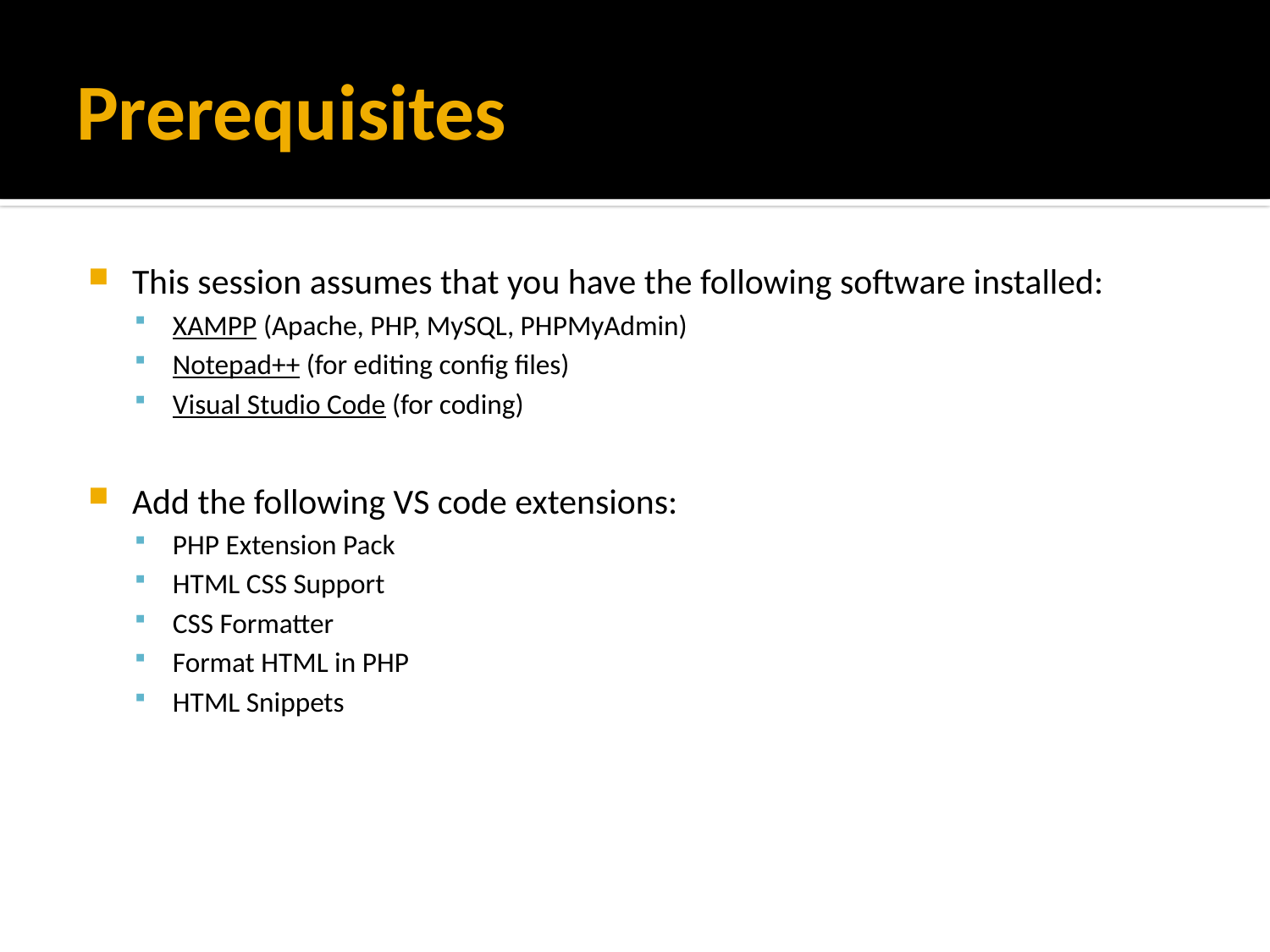

# Prerequisites
This session assumes that you have the following software installed:
XAMPP (Apache, PHP, MySQL, PHPMyAdmin)
Notepad++ (for editing config files)
Visual Studio Code (for coding)

Add the following VS code extensions:
PHP Extension Pack
HTML CSS Support
CSS Formatter
Format HTML in PHP
HTML Snippets